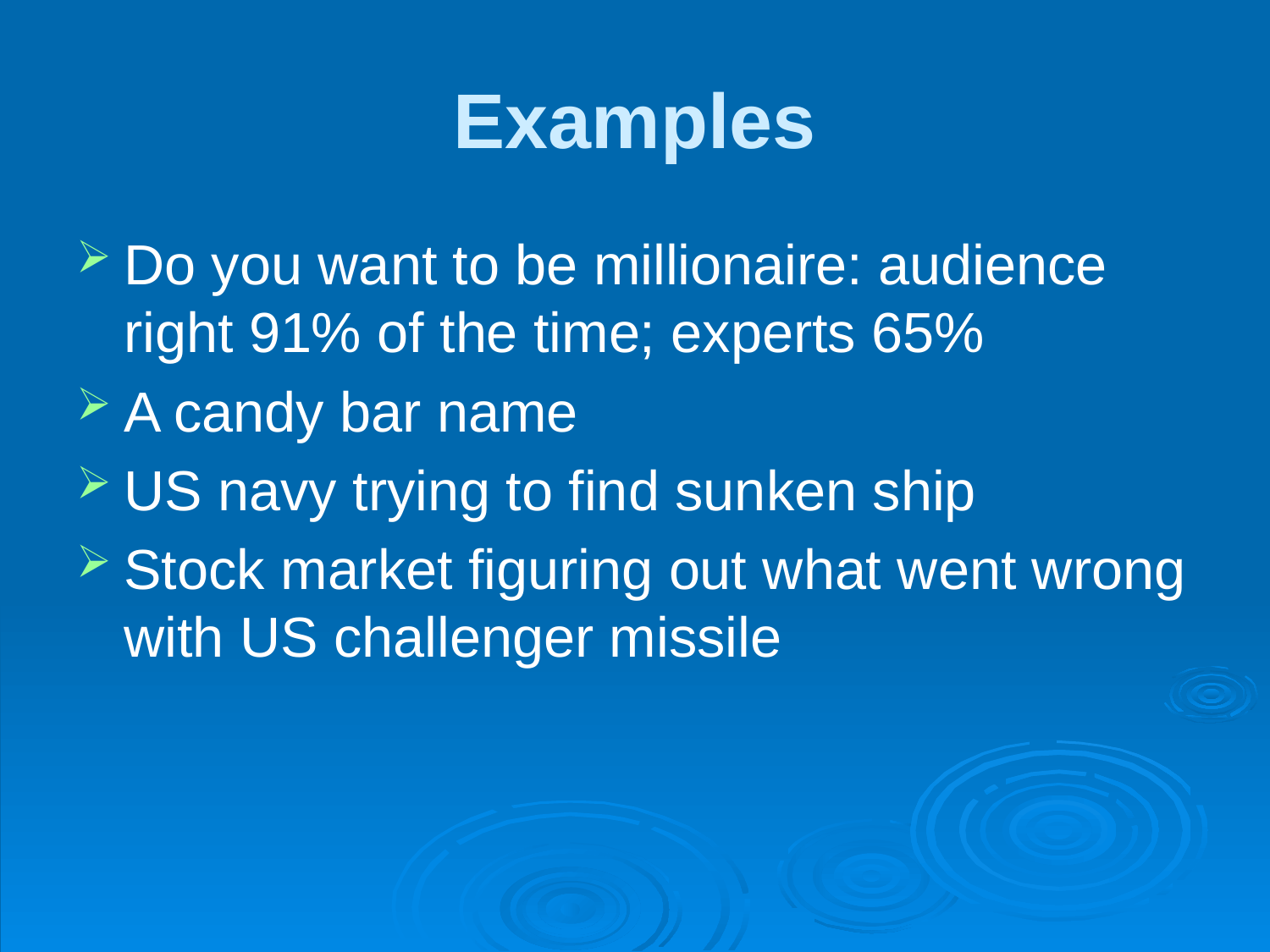

# Examples
Do you want to be millionaire: audience right 91% of the time; experts 65%
A candy bar name
US navy trying to find sunken ship
Stock market figuring out what went wrong with US challenger missile